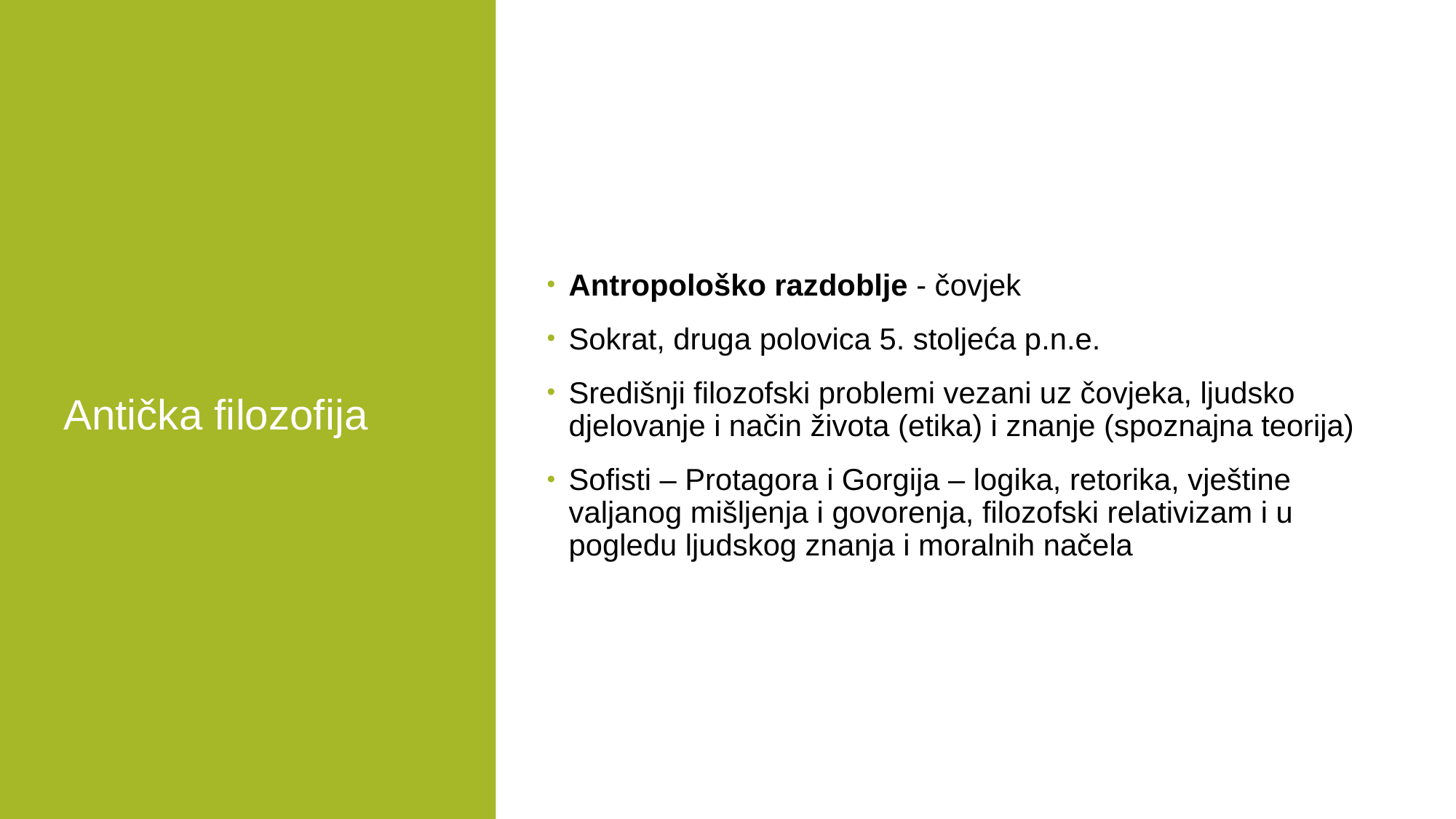

# Antička filozofija
Antropološko razdoblje - čovjek
Sokrat, druga polovica 5. stoljeća p.n.e.
Središnji filozofski problemi vezani uz čovjeka, ljudsko djelovanje i način života (etika) i znanje (spoznajna teorija)
Sofisti – Protagora i Gorgija – logika, retorika, vještine valjanog mišljenja i govorenja, filozofski relativizam i u pogledu ljudskog znanja i moralnih načela